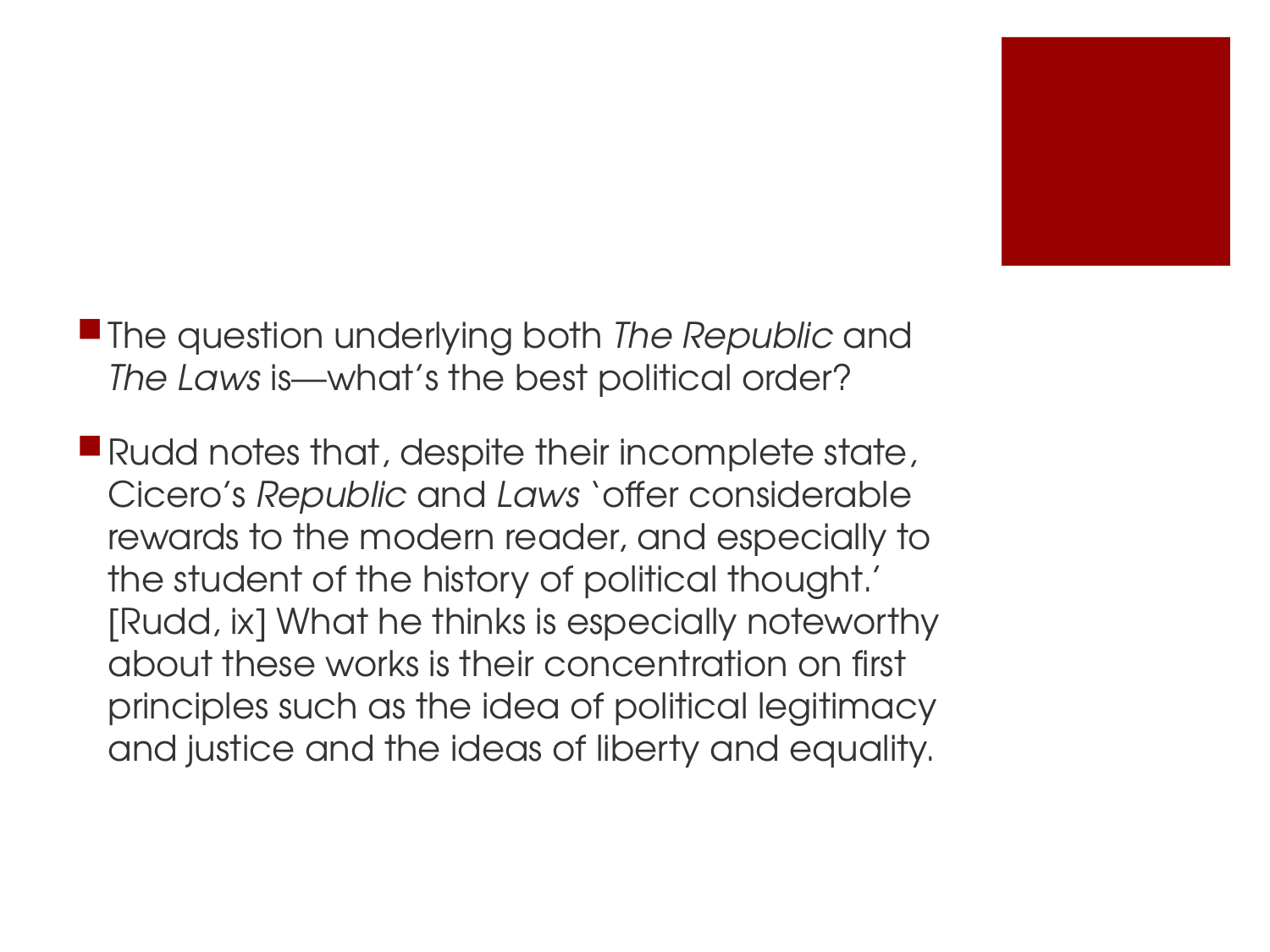

#
The question underlying both The Republic and The Laws is—what’s the best political order?
Rudd notes that, despite their incomplete state, Cicero’s Republic and Laws ‘offer considerable rewards to the modern reader, and especially to the student of the history of political thought.’ [Rudd, ix] What he thinks is especially noteworthy about these works is their concentration on first principles such as the idea of political legitimacy and justice and the ideas of liberty and equality.